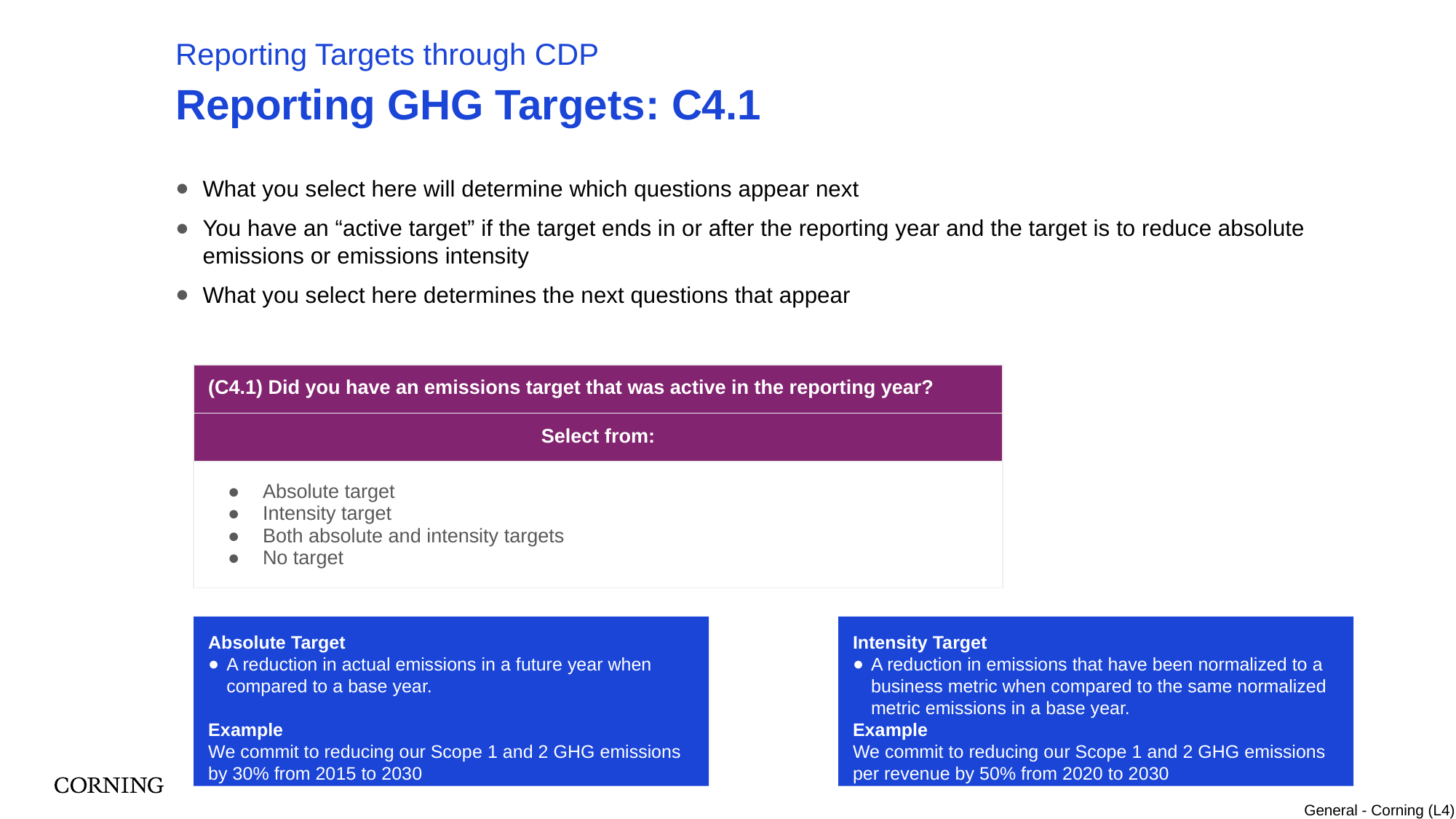

# Reporting GHG Targets: C4.1
Reporting Targets through CDP
What you select here will determine which questions appear next
You have an “active target” if the target ends in or after the reporting year and the target is to reduce absolute emissions or emissions intensity
What you select here determines the next questions that appear

| (C4.1) Did you have an emissions target that was active in the reporting year? |
| --- |
| Select from: |
| Absolute target Intensity target Both absolute and intensity targets No target |
Absolute Target
A reduction in actual emissions in a future year when compared to a base year.

Example
We commit to reducing our Scope 1 and 2 GHG emissions by 30% from 2015 to 2030
Intensity Target
A reduction in emissions that have been normalized to a business metric when compared to the same normalized metric emissions in a base year.
Example
We commit to reducing our Scope 1 and 2 GHG emissions per revenue by 50% from 2020 to 2030